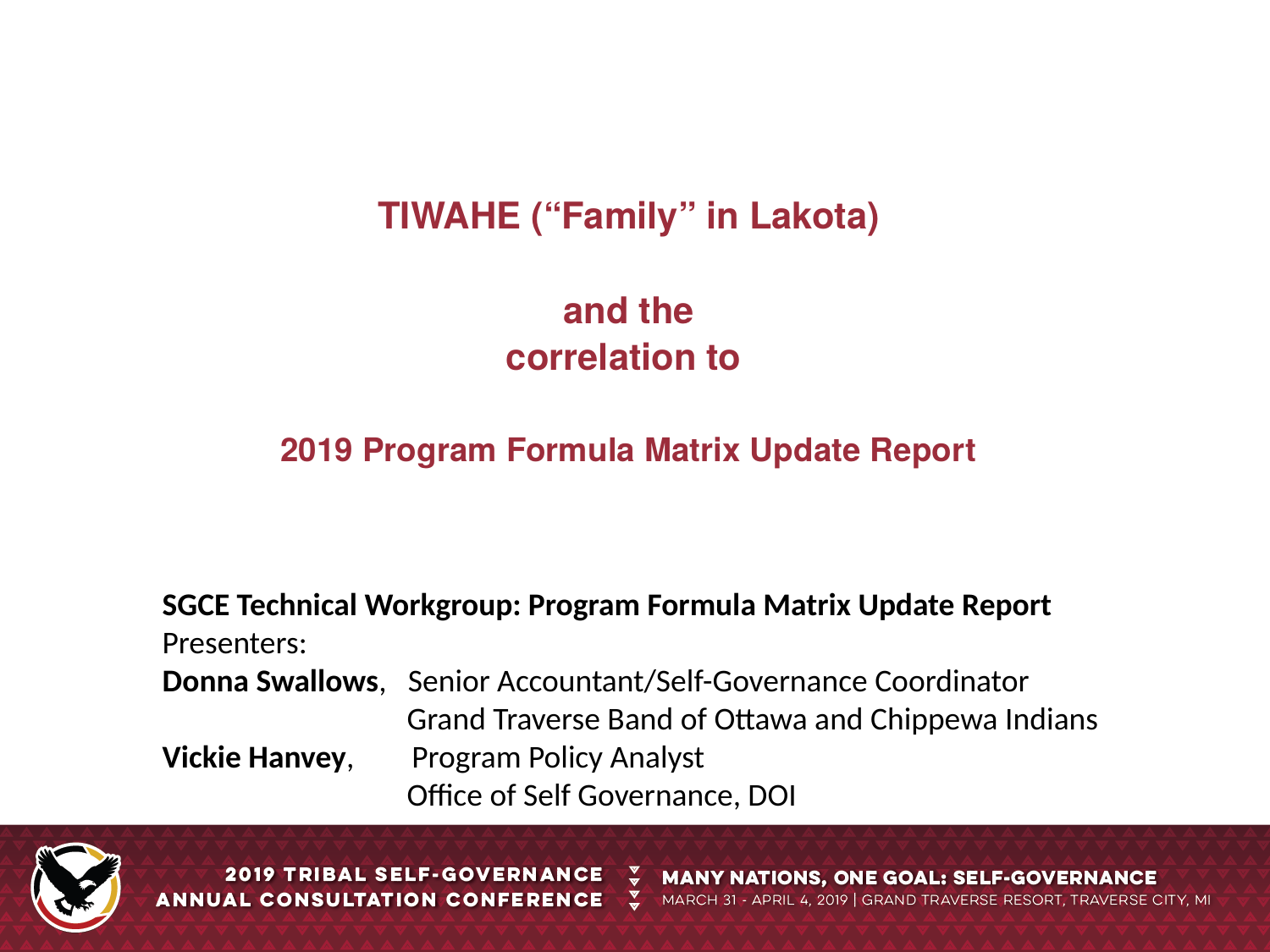

TIWAHE (“Family” in Lakota)
and the
correlation to

2019 Program Formula Matrix Update Report
SGCE Technical Workgroup: Program Formula Matrix Update Report
Presenters:
Donna Swallows,   Senior Accountant/Self-Governance Coordinator
                                  Grand Traverse Band of Ottawa and Chippewa Indians
Vickie Hanvey,        Program Policy Analyst
                                  Office of Self Governance, DOI